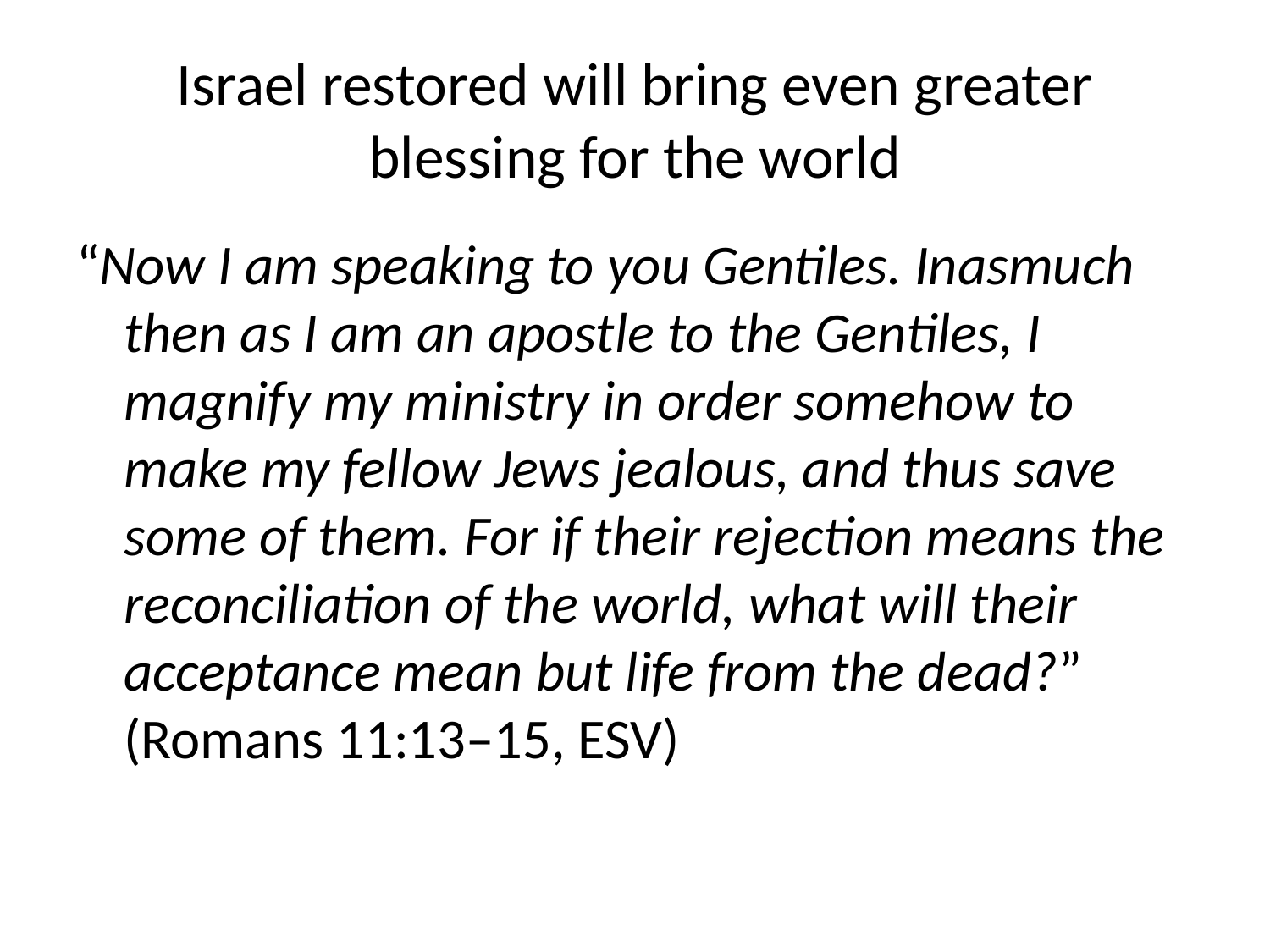

# Israel restored will bring even greater blessing for the world
“Now I am speaking to you Gentiles. Inasmuch then as I am an apostle to the Gentiles, I magnify my ministry in order somehow to make my fellow Jews jealous, and thus save some of them. For if their rejection means the reconciliation of the world, what will their acceptance mean but life from the dead?” (Romans 11:13–15, ESV)